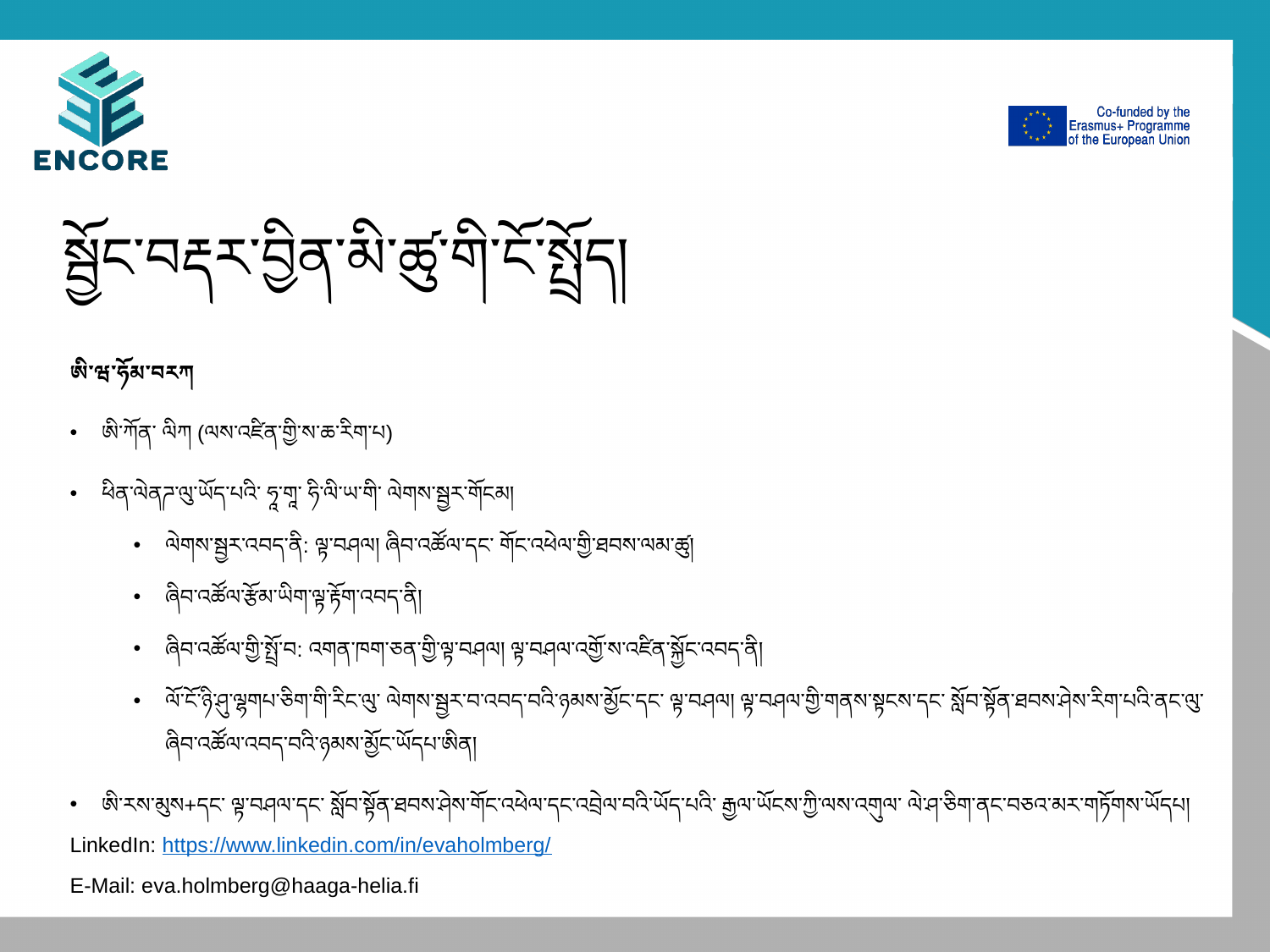

# སྦྱོང་བརྡར་བྱིན་མི་ཚུ་གི་ངོ་སྤྲོད།
ཨི་ཝ་ཧོམ་བརཀ
ཨི་ཀོན་ ལིཀ (ལས་འཛིན་གྱི་ས་ཆ་རིག་པ)
ཕིན་ལེནཌ་ལུ་ཡོད་པའི་ ཧཱ་གཱ་ ཧི་ལི་ཡ་གི་ ལེགས་སྦྱར་གོངམ།
ལེགས་སྦྱར་འབད་ནི: ལྟ་བཤལ། ཞིབ་འཚོལ་དང་ གོང་འཕེལ་གྱི་ཐབས་ལམ་ཚུ།
ཞིབ་འཚོལ་རྩོམ་ཡིག་ལྟ་རྟོག་འབད་ནི།
ཞིབ་འཚོལ་གྱི་སྤྲོ་བ: འགན་ཁག་ཅན་གྱི་ལྟ་བཤལ། ལྟ་བཤལ་འགྱོ་ས་འཛིན་སྐྱོང་འབད་ནི།
ལོ་ངོ་ཉི་ཤུ་ལྷགཔ་ཅིག་གི་རིང་ལུ་ ལེགས་སྦྱར་བ་འབད་བའི་ཉམས་མྱོང་དང་ ལྟ་བཤལ། ལྟ་བཤལ་གྱི་གནས་སྟངས་དང་ སློབ་སྟོན་ཐབས་ཤེས་རིག་པའི་ནང་ལུ་ ཞིབ་འཚོལ་འབད་བའི་ཉམས་མྱོང་ཡོདཔ་ཨིན།
ཨི་རས་མུས+དང་ ལྟ་བཤལ་དང་ སློབ་སྟོན་ཐབས་ཤེས་གོང་འཕེལ་དང་འབྲེལ་བའི་ཡོད་པའི་ རྒྱལ་ཡོངས་ཀྱི་ལས་འགུལ་ ལེ་ཤ་ཅིག་ནང་བཅའ་མར་གཏོགས་ཡོདཔ།
LinkedIn: https://www.linkedin.com/in/evaholmberg/
E-Mail: eva.holmberg@haaga-helia.fi